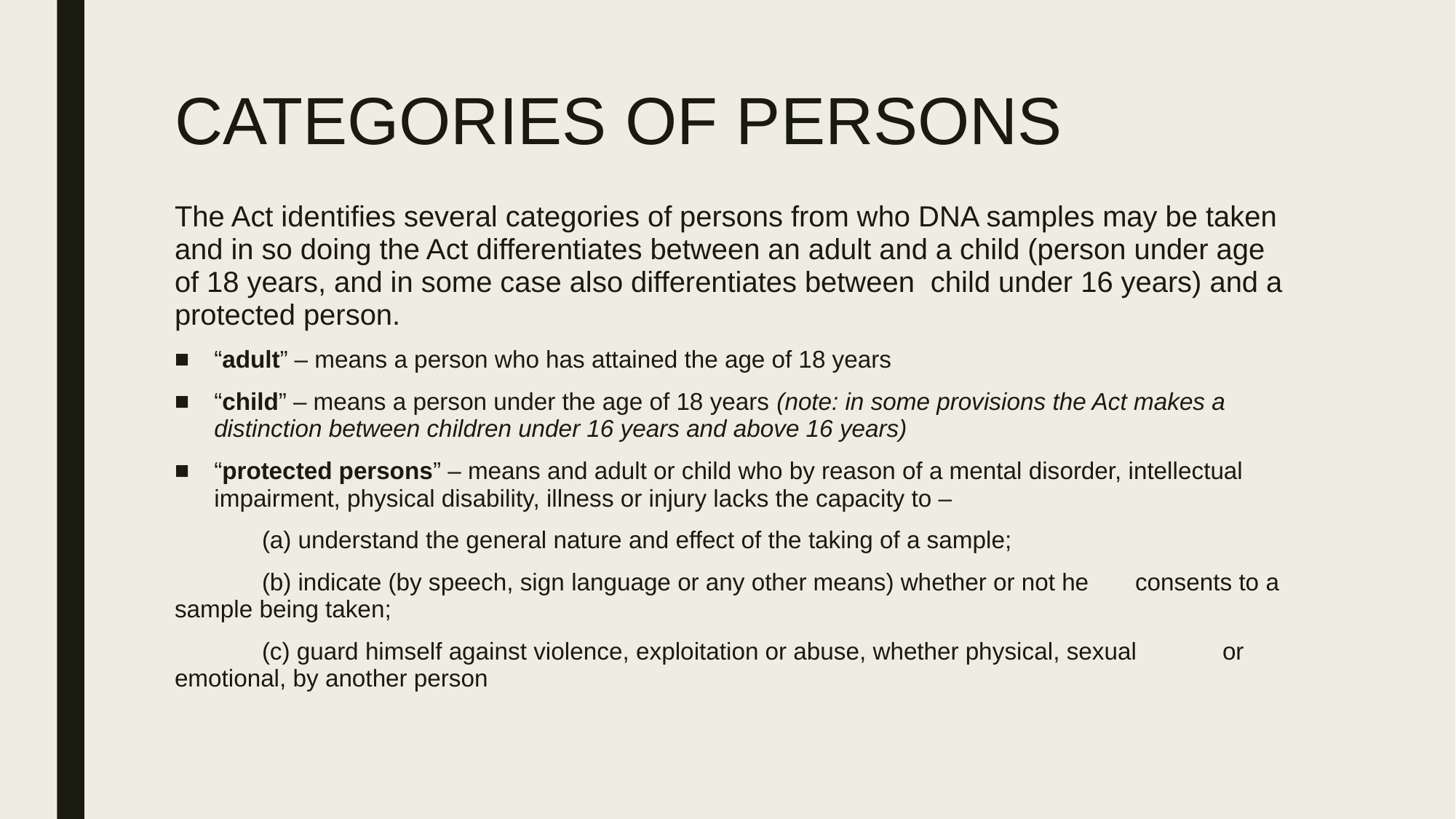

# CATEGORIES OF PERSONS
The Act identifies several categories of persons from who DNA samples may be taken and in so doing the Act differentiates between an adult and a child (person under age of 18 years, and in some case also differentiates between  child under 16 years) and a protected person.
“adult” – means a person who has attained the age of 18 years
“child” – means a person under the age of 18 years (note: in some provisions the Act makes a distinction between children under 16 years and above 16 years)
“protected persons” – means and adult or child who by reason of a mental disorder, intellectual impairment, physical disability, illness or injury lacks the capacity to –
	(a) understand the general nature and effect of the taking of a sample;
	(b) indicate (by speech, sign language or any other means) whether or not he 	consents to a sample being taken;
	(c) guard himself against violence, exploitation or abuse, whether physical, sexual 	or emotional, by another person